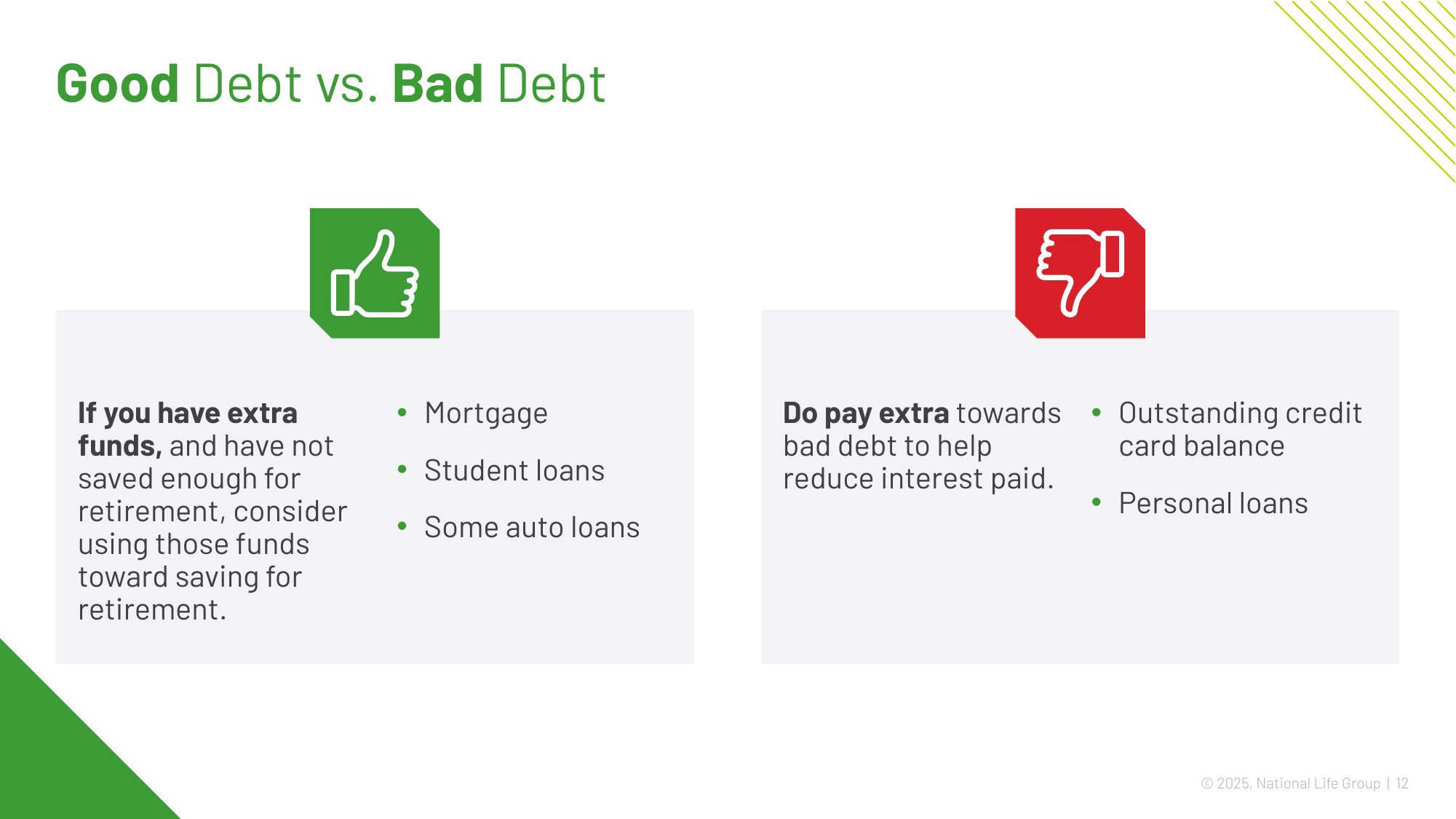

# Good Debt vs. Bad Debt

If you have extra funds, and have not saved enough for retirement, consider using those funds toward saving for retirement.
Mortgage
Student loans
Some auto loans
Do pay extra towards
bad debt to help reduce interest paid.

Outstanding credit card balance
Personal loans
© 2025, National Life Group  |  12